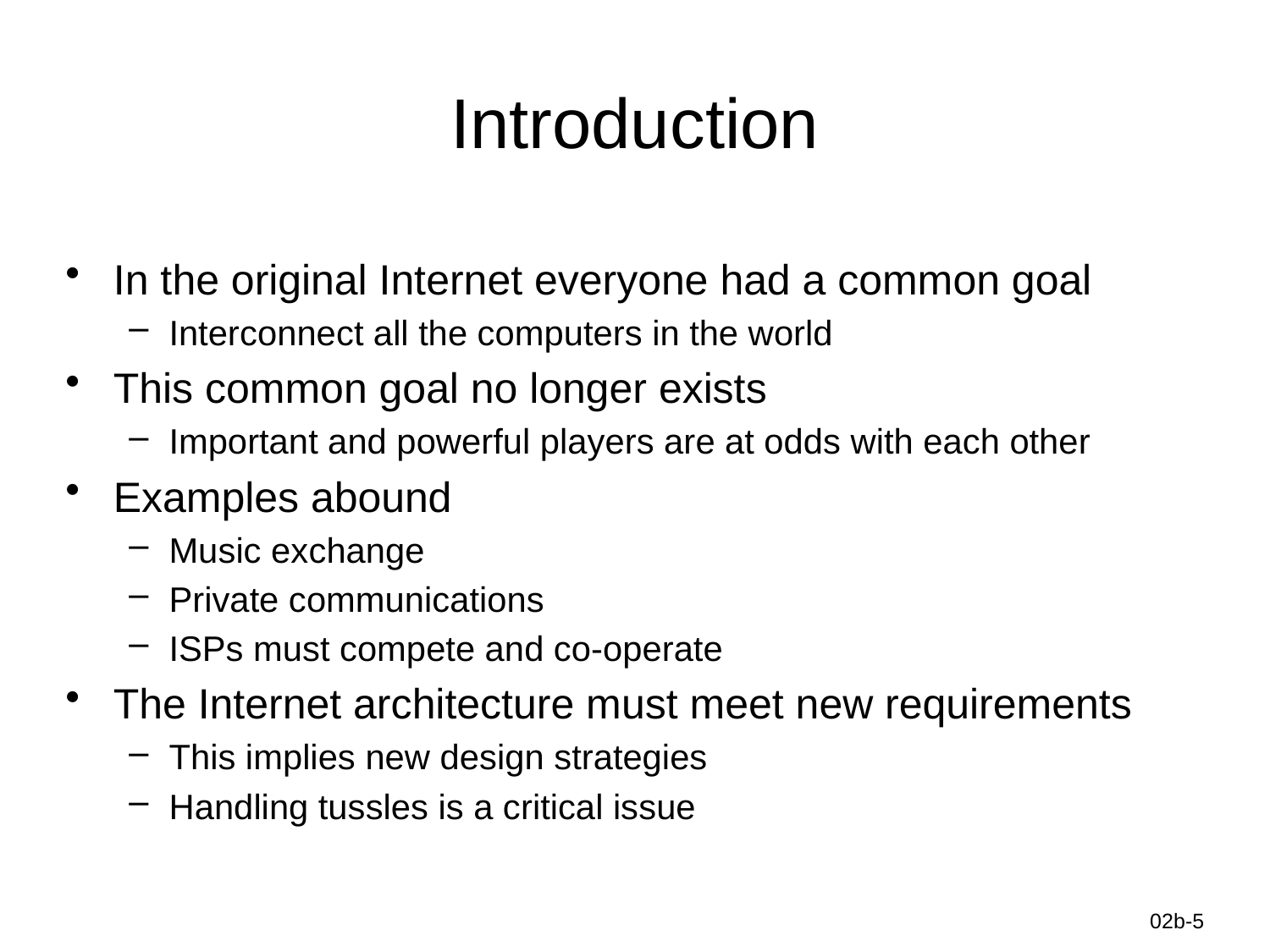

# Introduction
In the original Internet everyone had a common goal
Interconnect all the computers in the world
This common goal no longer exists
Important and powerful players are at odds with each other
Examples abound
Music exchange
Private communications
ISPs must compete and co-operate
The Internet architecture must meet new requirements
This implies new design strategies
Handling tussles is a critical issue
Information-Centric Networks
02b-5